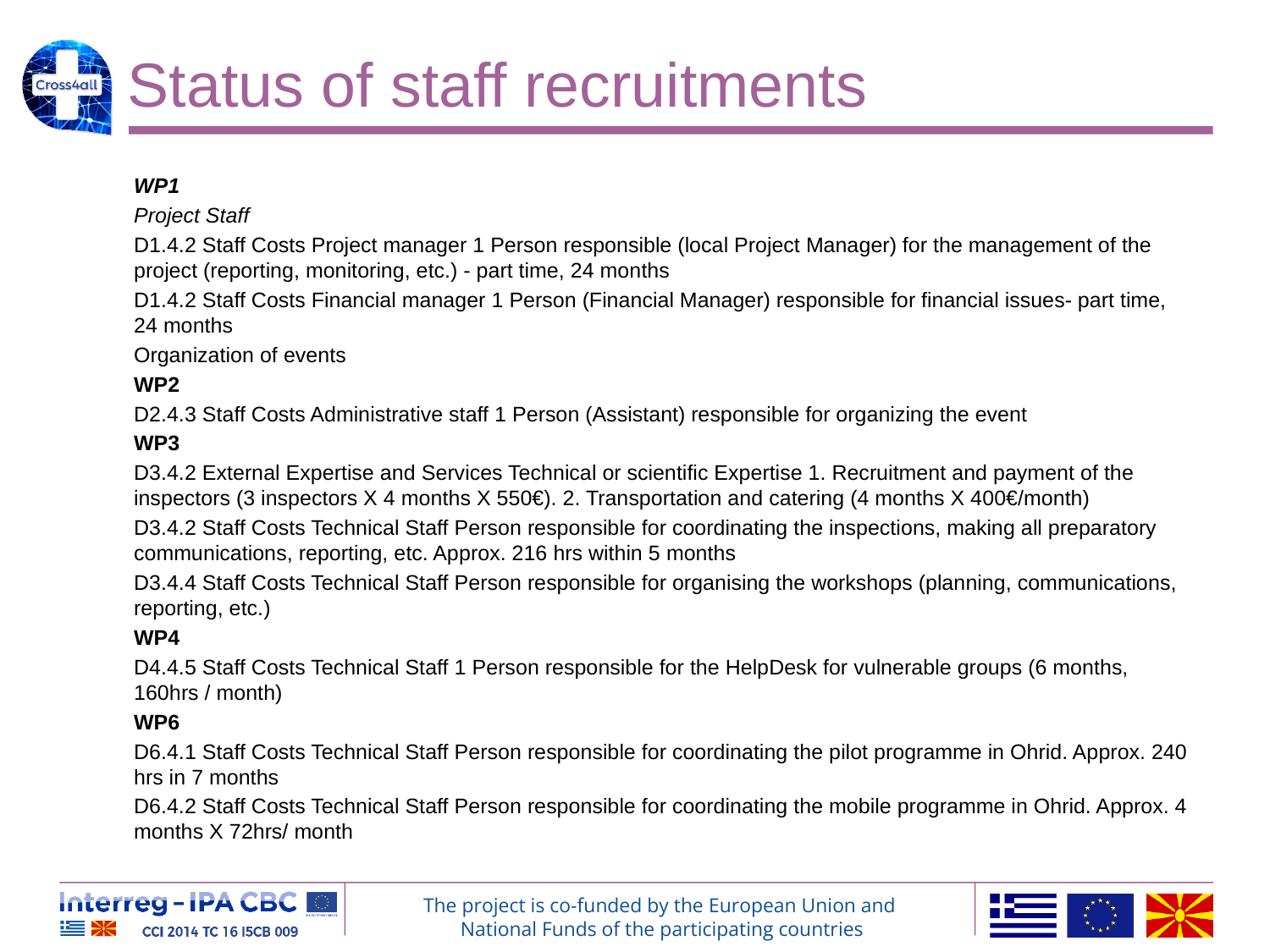

# Status of staff recruitments
WP1
Project Staff
D1.4.2 Staff Costs Project manager 1 Person responsible (local Project Manager) for the management of the project (reporting, monitoring, etc.) - part time, 24 months
D1.4.2 Staff Costs Financial manager 1 Person (Financial Manager) responsible for financial issues- part time, 24 months
Organization of events
WP2
D2.4.3 Staff Costs Administrative staff 1 Person (Assistant) responsible for organizing the event
WP3
D3.4.2 External Expertise and Services Technical or scientific Expertise 1. Recruitment and payment of the inspectors (3 inspectors X 4 months X 550€). 2. Transportation and catering (4 months X 400€/month)
D3.4.2 Staff Costs Technical Staff Person responsible for coordinating the inspections, making all preparatory communications, reporting, etc. Approx. 216 hrs within 5 months
D3.4.4 Staff Costs Technical Staff Person responsible for organising the workshops (planning, communications, reporting, etc.)
WP4
D4.4.5 Staff Costs Technical Staff 1 Person responsible for the HelpDesk for vulnerable groups (6 months, 160hrs / month)
WP6
D6.4.1 Staff Costs Technical Staff Person responsible for coordinating the pilot programme in Ohrid. Approx. 240 hrs in 7 months
D6.4.2 Staff Costs Technical Staff Person responsible for coordinating the mobile programme in Ohrid. Approx. 4 months X 72hrs/ month